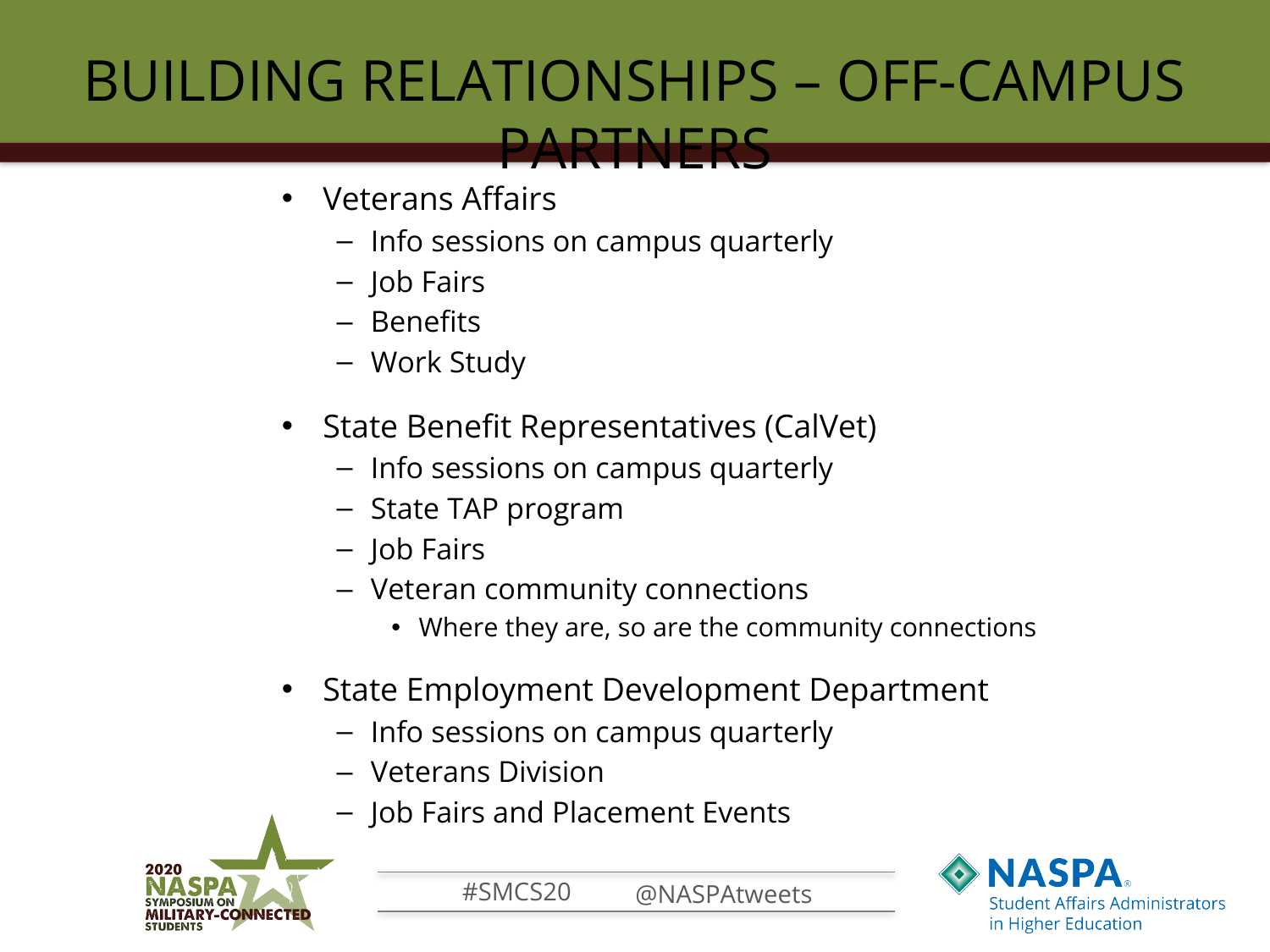

# BUILDING RELATIONSHIPS – OFF-CAMPUS PARTNERS
Veterans Affairs
Info sessions on campus quarterly
Job Fairs
Benefits
Work Study

State Benefit Representatives (CalVet)
Info sessions on campus quarterly
State TAP program
Job Fairs
Veteran community connections
Where they are, so are the community connections

State Employment Development Department
Info sessions on campus quarterly
Veterans Division
Job Fairs and Placement Events